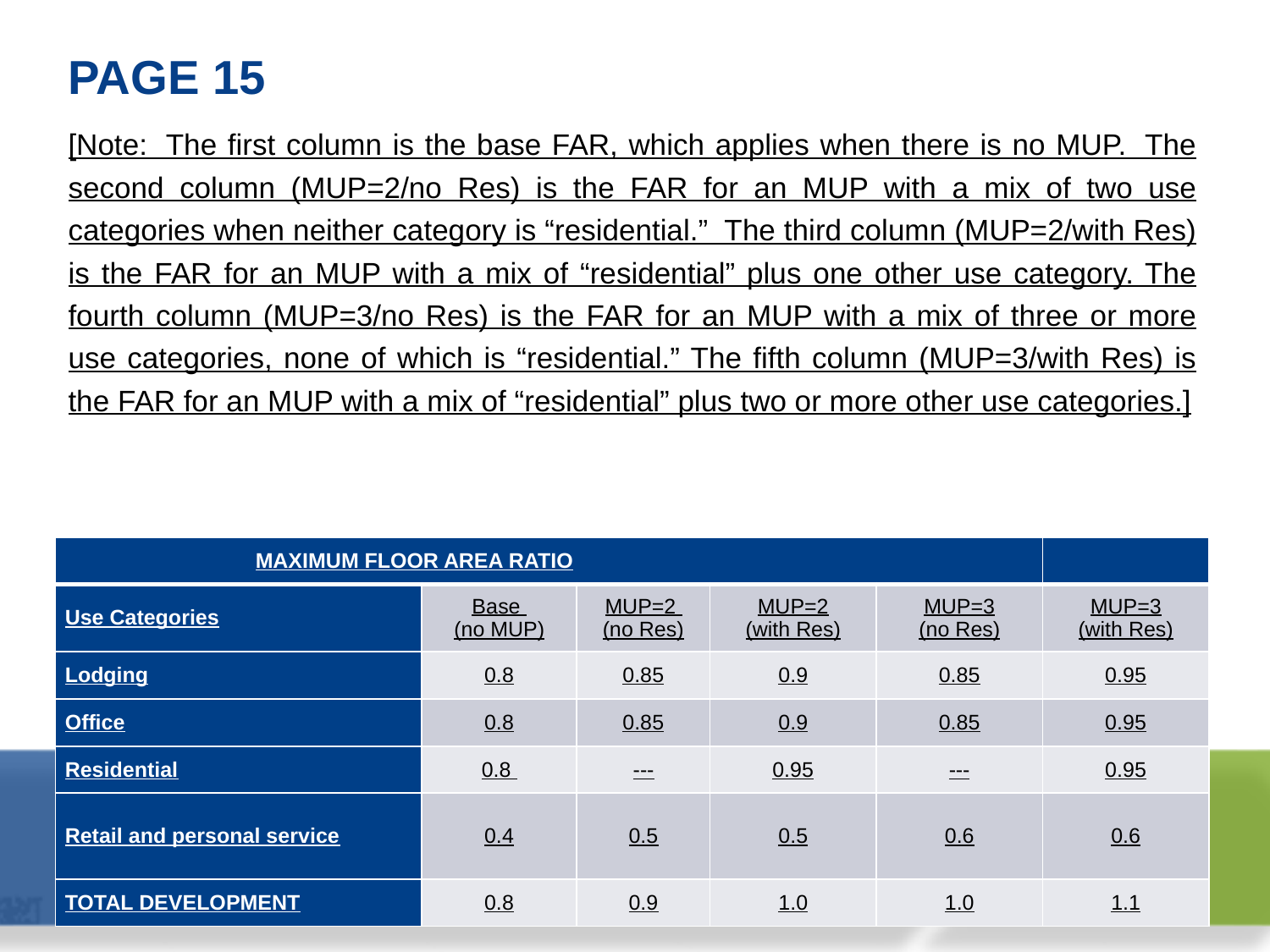

# PAGE 15
[Note:  The first column is the base FAR, which applies when there is no MUP.  The second column (MUP=2/no Res) is the FAR for an MUP with a mix of two use categories when neither category is “residential.”  The third column (MUP=2/with Res) is the FAR for an MUP with a mix of “residential” plus one other use category. The fourth column (MUP=3/no Res) is the FAR for an MUP with a mix of three or more use categories, none of which is “residential.” The fifth column (MUP=3/with Res) is the FAR for an MUP with a mix of “residential” plus two or more other use categories.]

| MAXIMUM FLOOR AREA RATIO |  |  |  |  |  |
| --- | --- | --- | --- | --- | --- |
| Use Categories | Base  (no MUP) | MUP=2  (no Res) | MUP=2 (with Res) | MUP=3 (no Res) | MUP=3 (with Res) |
| Lodging | 0.8 | 0.85 | 0.9 | 0.85 | 0.95 |
| Office | 0.8 | 0.85 | 0.9 | 0.85 | 0.95 |
| Residential | 0.8 | --- | 0.95 | --- | 0.95 |
| Retail and personal service | 0.4 | 0.5 | 0.5 | 0.6 | 0.6 |
| TOTAL DEVELOPMENT | 0.8 | 0.9 | 1.0 | 1.0 | 1.1 |
14